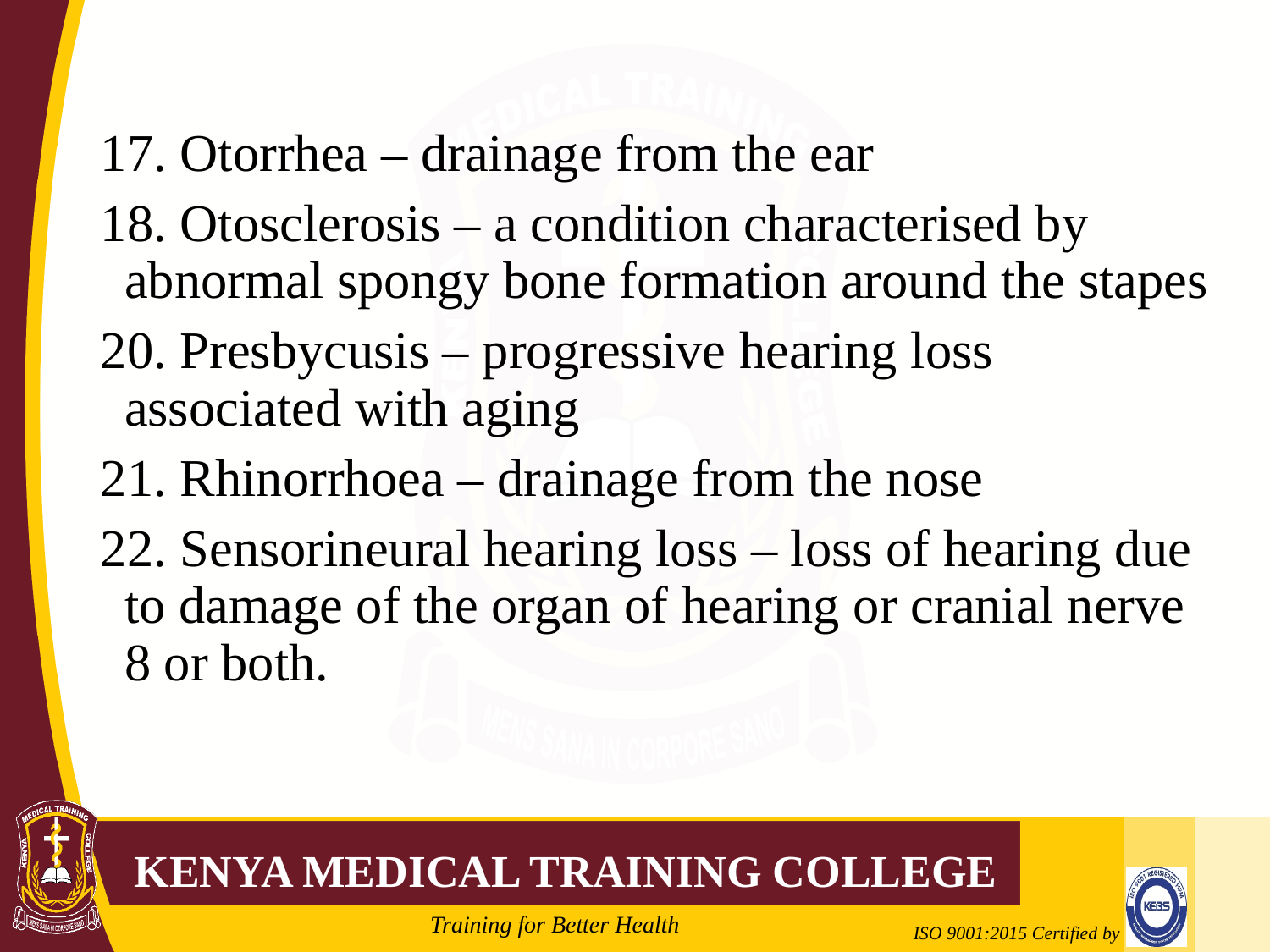

17. Otorrhea – drainage from the ear
18. Otosclerosis – a condition characterised by abnormal spongy bone formation around the stapes
20. Presbycusis – progressive hearing loss associated with aging
21. Rhinorrhoea – drainage from the nose
22. Sensorineural hearing loss – loss of hearing due to damage of the organ of hearing or cranial nerve 8 or both.